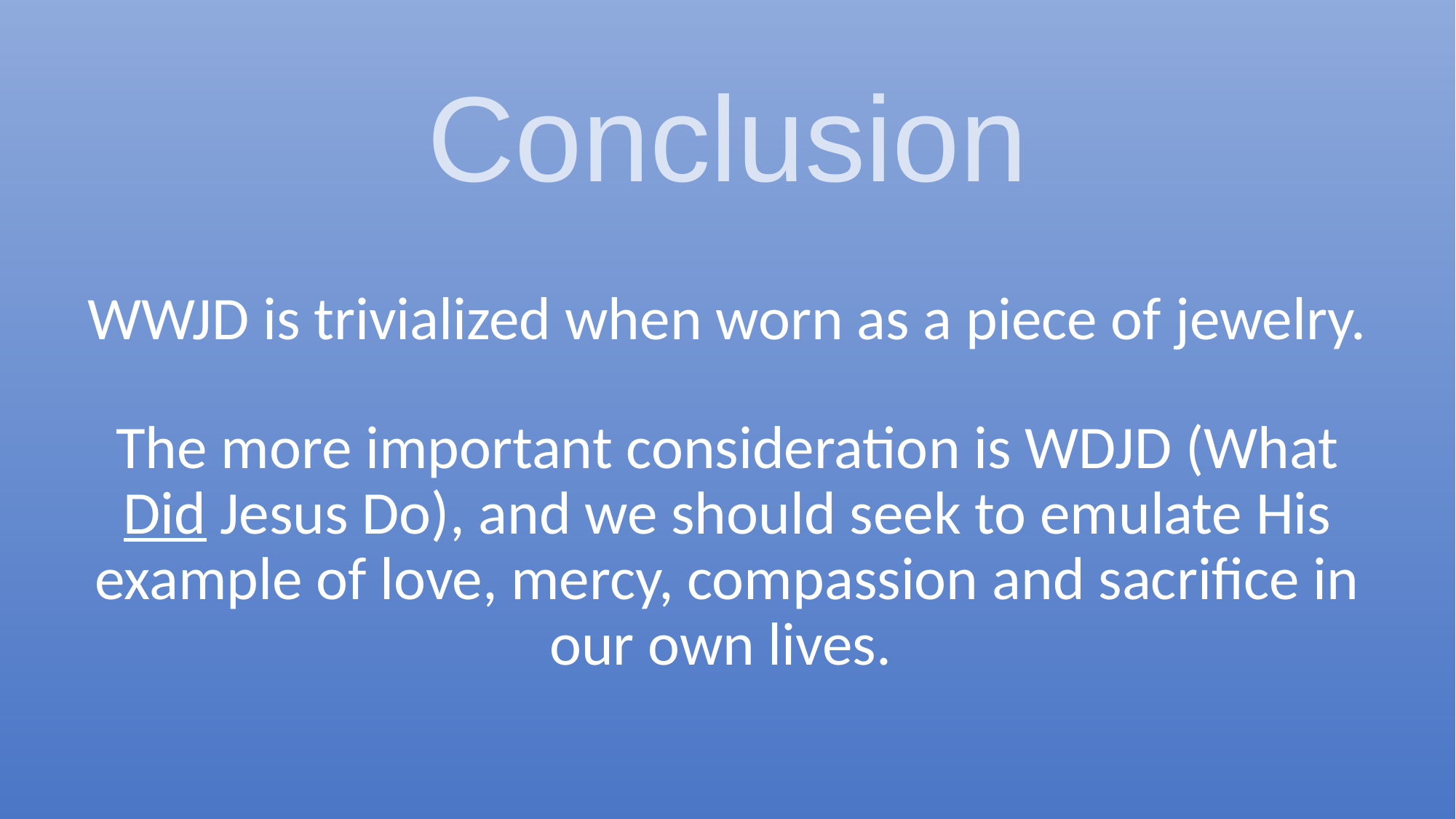

# Conclusion
WWJD is trivialized when worn as a piece of jewelry.

The more important consideration is WDJD (What Did Jesus Do), and we should seek to emulate His example of love, mercy, compassion and sacrifice in our own lives.